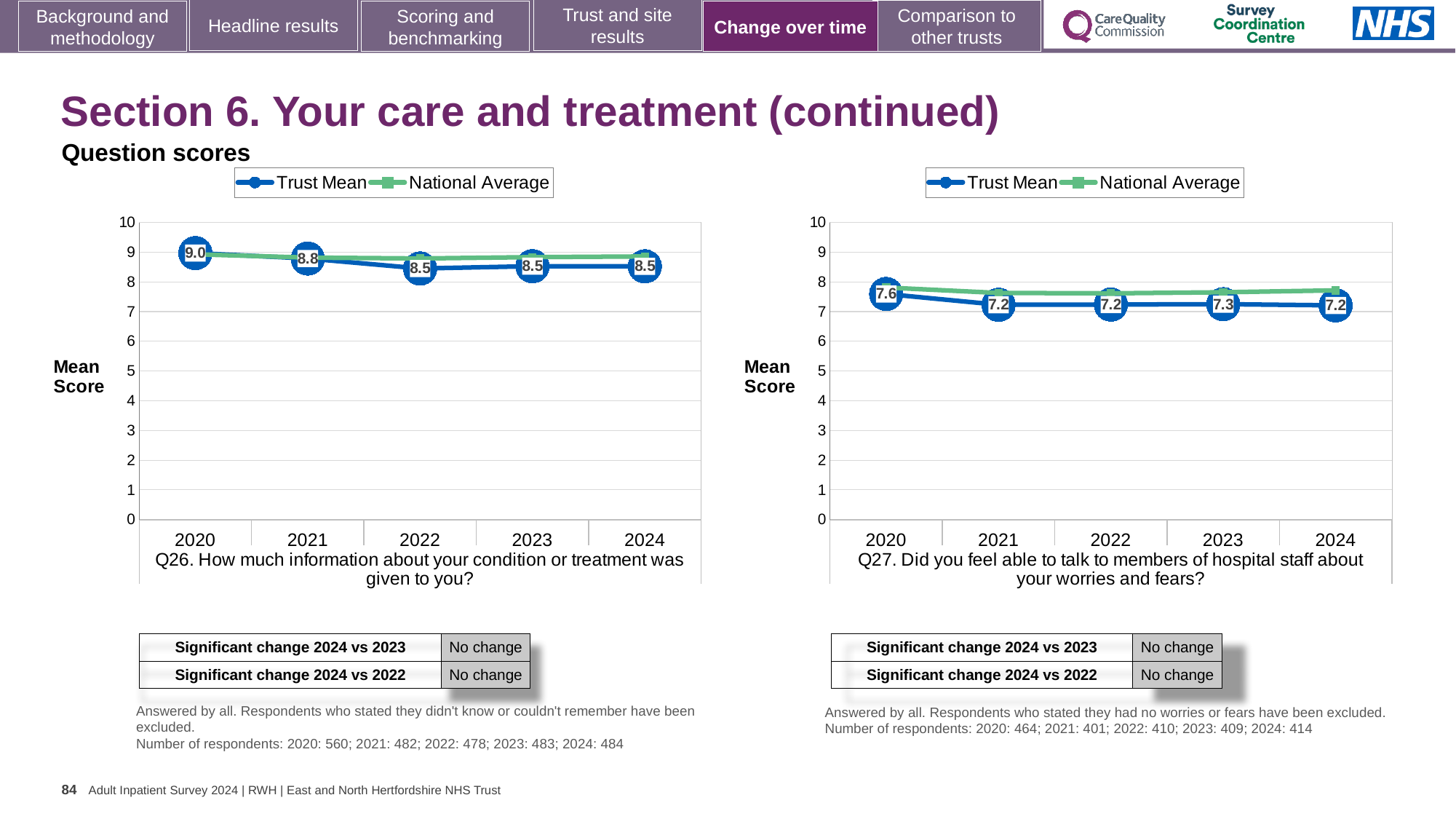

# Section 6. Your care and treatment (continued)
Question scores

### Chart

| Category | Trust Mean | National Average |
|---|---|---|
| 2020 | 8.969192955480223 | 8.928934628469245 |
| 2021 | 8.786297095769044 | 8.817057555214891 |
| 2022 | 8.451248208444813 | 8.788105699509403 |
| 2023 | 8.527556197525428 | 8.833763114836398 |
| 2024 | 8.523998594532397 | 8.855898597128807 |

### Chart

| Category | Trust Mean | National Average |
|---|---|---|
| 2020 | 7.593338941351839 | 7.810199279555775 |
| 2021 | 7.229992881512525 | 7.628568520809049 |
| 2022 | 7.237312078172486 | 7.615382832779392 |
| 2023 | 7.250354088893688 | 7.650699255967489 |
| 2024 | 7.209821252868228 | 7.714996526074419 |
| Significant change 2024 vs 2023 | No change |
| --- | --- |
| Significant change 2024 vs 2022 | No change |
| Significant change 2024 vs 2023 | No change |
| --- | --- |
| Significant change 2024 vs 2022 | No change |
Answered by all. Respondents who stated they didn't know or couldn't remember have been excluded.
Number of respondents: 2020: 560; 2021: 482; 2022: 478; 2023: 483; 2024: 484

Answered by all. Respondents who stated they had no worries or fears have been excluded.
Number of respondents: 2020: 464; 2021: 401; 2022: 410; 2023: 409; 2024: 414

84